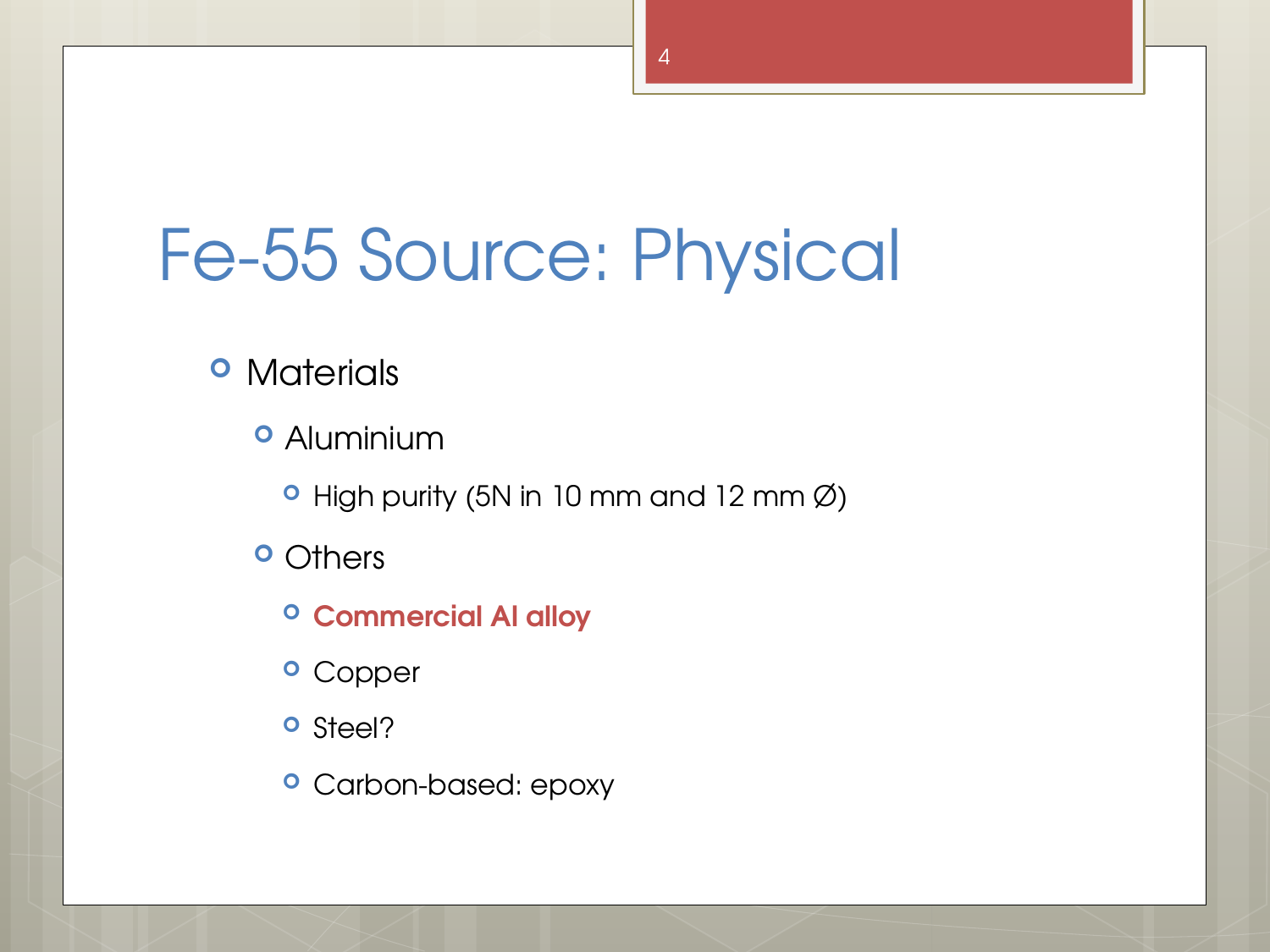

4
# Fe-55 Source: Physical
Materials
Aluminium
High purity (5N in 10 mm and 12 mm Ø)
Others
Commercial Al alloy
Copper
Steel?
Carbon-based: epoxy